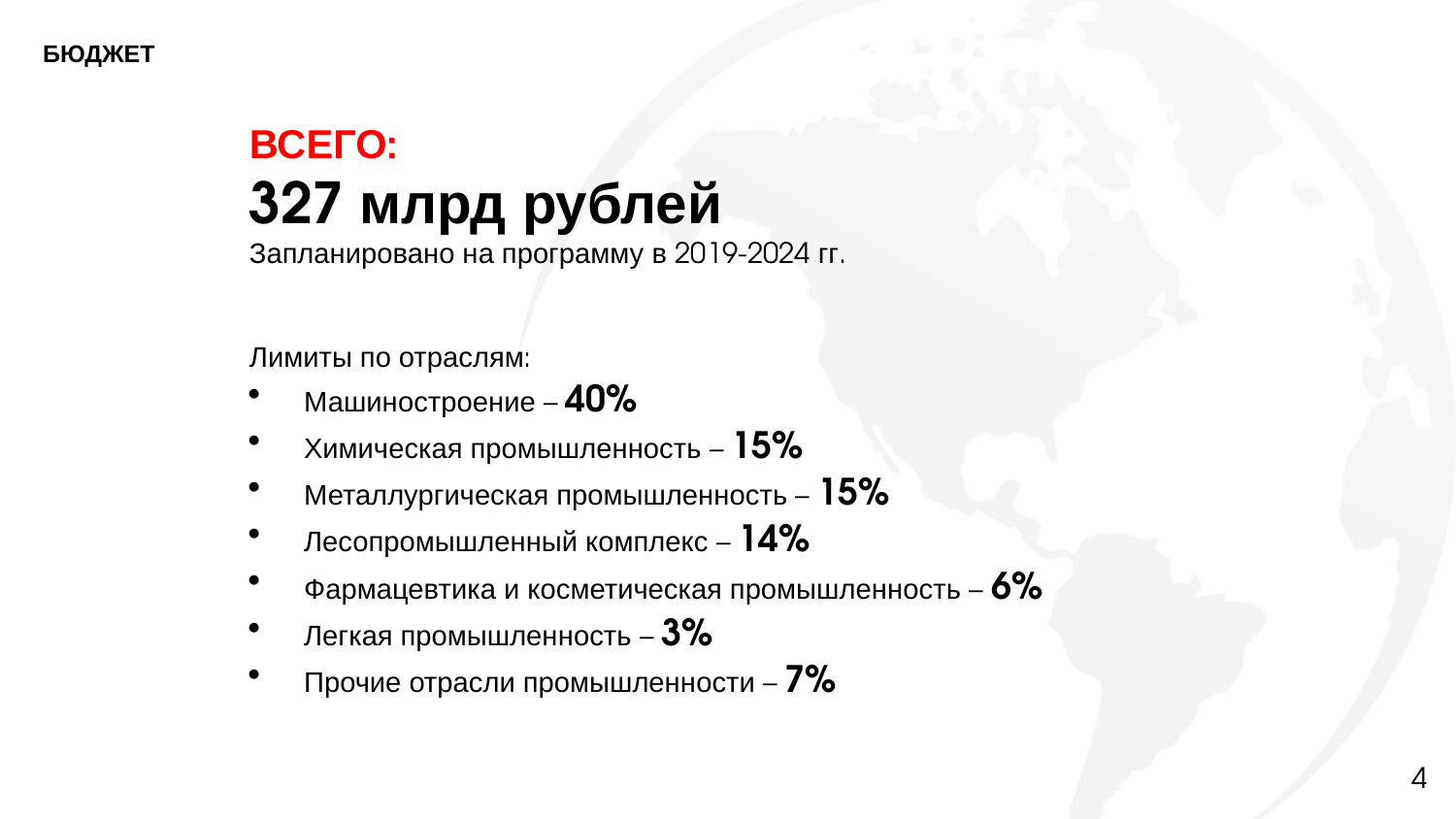

БЮДЖЕТ
ВСЕГО:
327 млрд рублей
Запланировано на программу в 2019-2024 гг.
Лимиты по отраслям:
Машиностроение – 40%
Химическая промышленность – 15%
Металлургическая промышленность – 15%
Лесопромышленный комплекс – 14%
Фармацевтика и косметическая промышленность – 6%
Легкая промышленность – 3%
Прочие отрасли промышленности – 7%
4